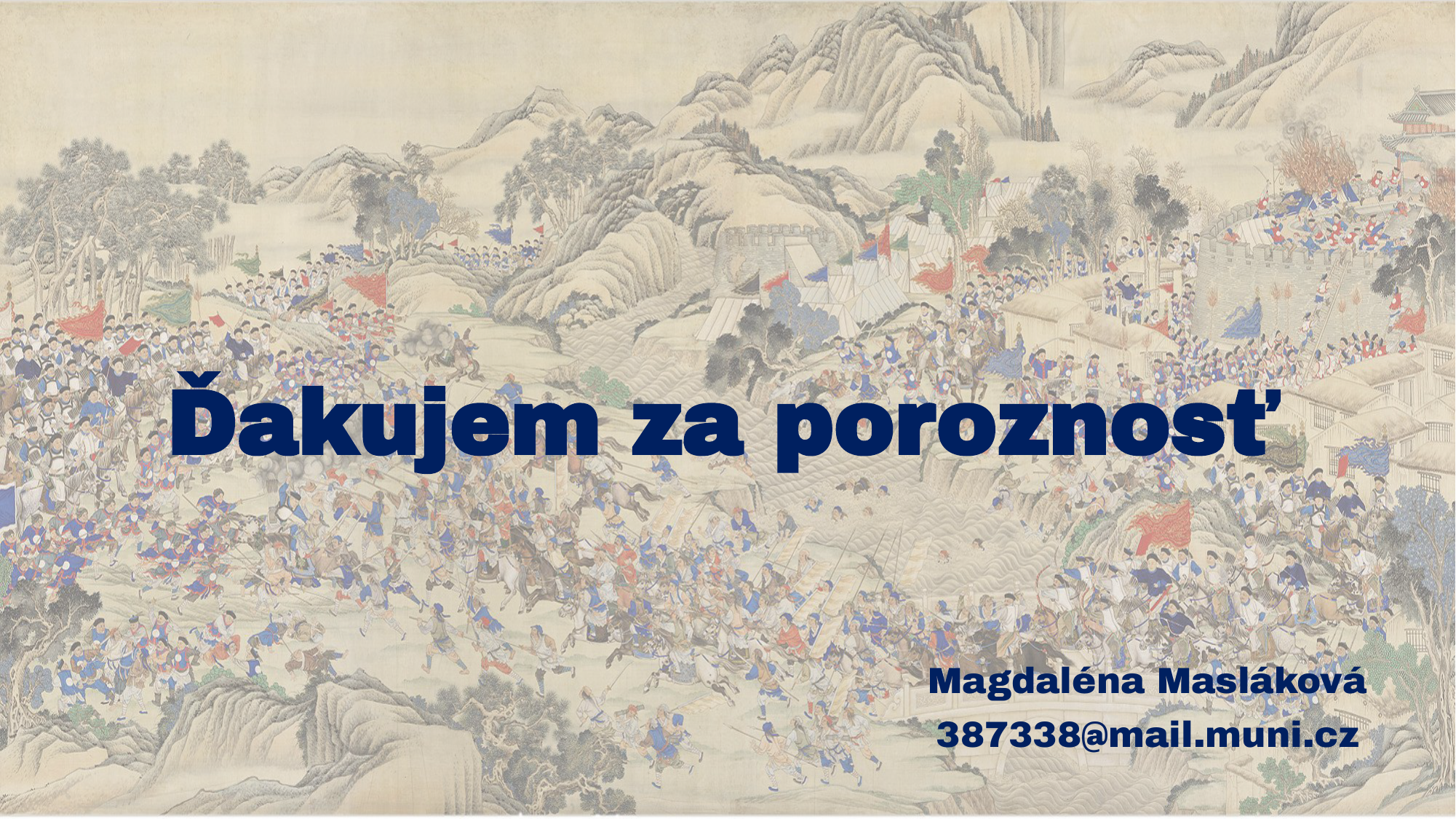

# Ďakujem za poroznosť
Magdaléna Masláková
387338@mail.muni.cz